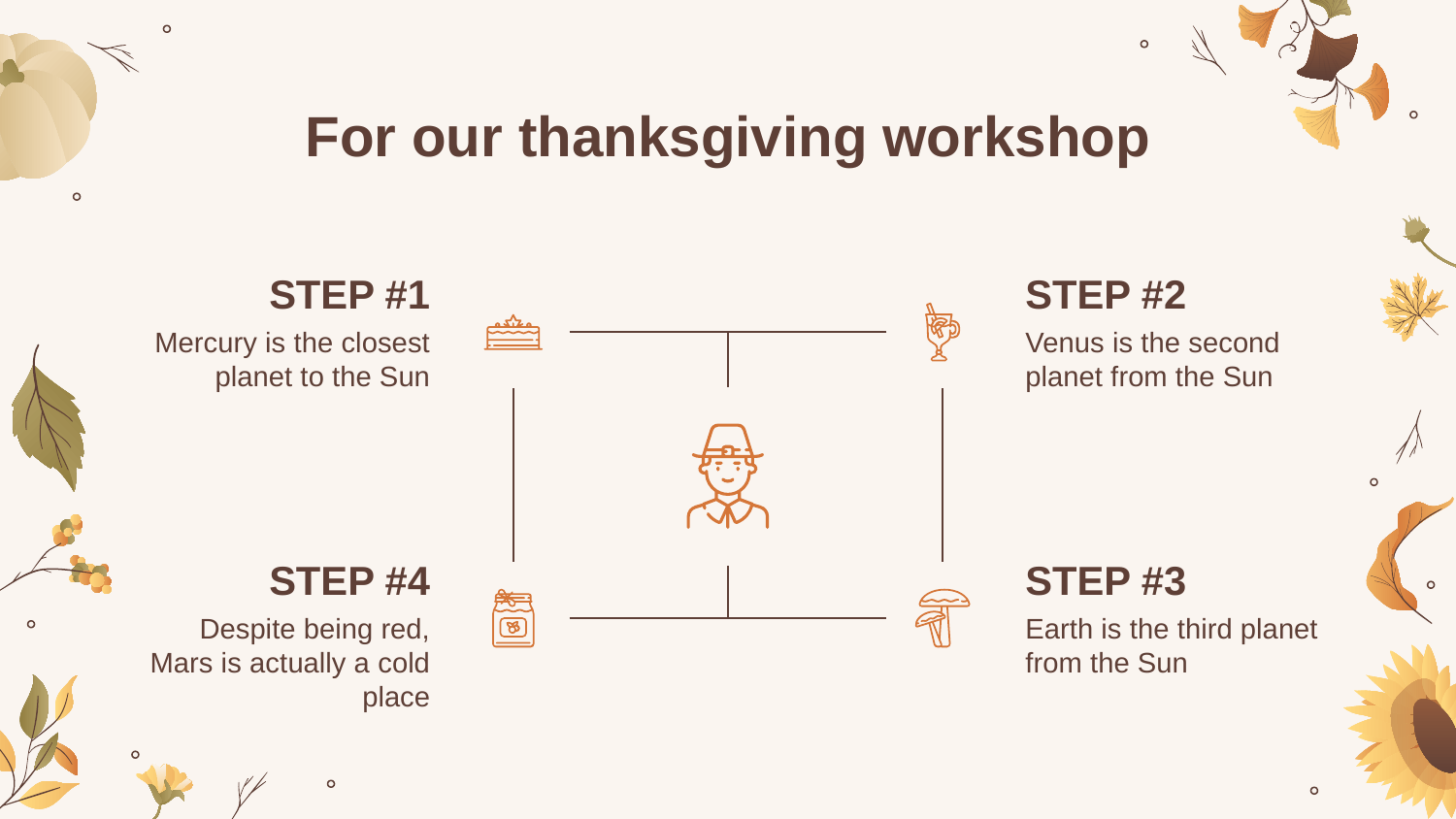

# For our thanksgiving workshop
STEP #1
STEP #2

Mercury is the closest planet to the Sun
Venus is the second planet from the Sun

STEP #4
STEP #3

Despite being red, Mars is actually a cold place
Earth is the third planet from the Sun